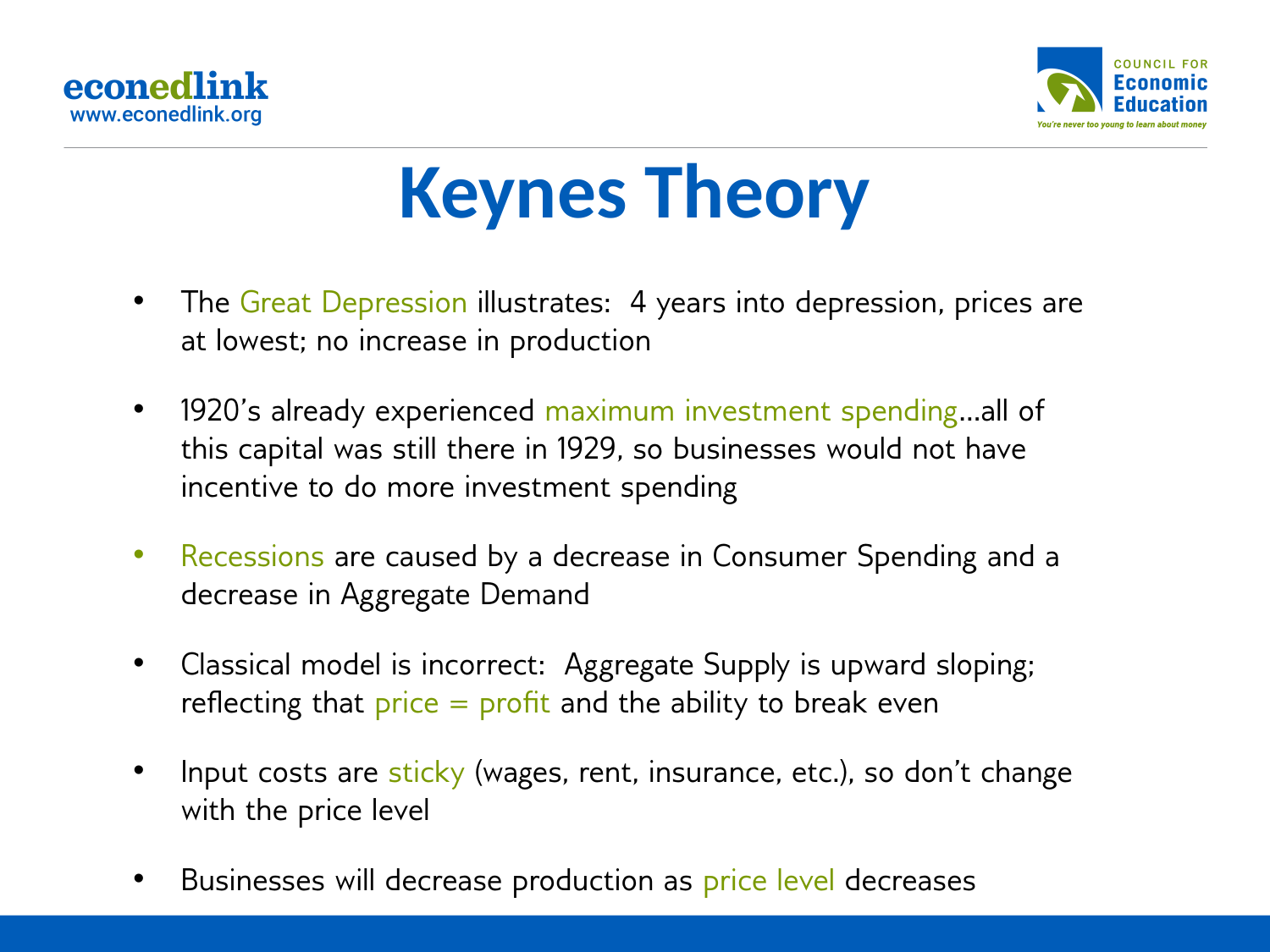

# Keynes Theory
The Great Depression illustrates:  4 years into depression, prices are at lowest; no increase in production
1920’s already experienced maximum investment spending…all of this capital was still there in 1929, so businesses would not have incentive to do more investment spending
Recessions are caused by a decrease in Consumer Spending and a decrease in Aggregate Demand
Classical model is incorrect:  Aggregate Supply is upward sloping; reflecting that price = profit and the ability to break even
Input costs are sticky (wages, rent, insurance, etc.), so don’t change with the price level
Businesses will decrease production as price level decreases